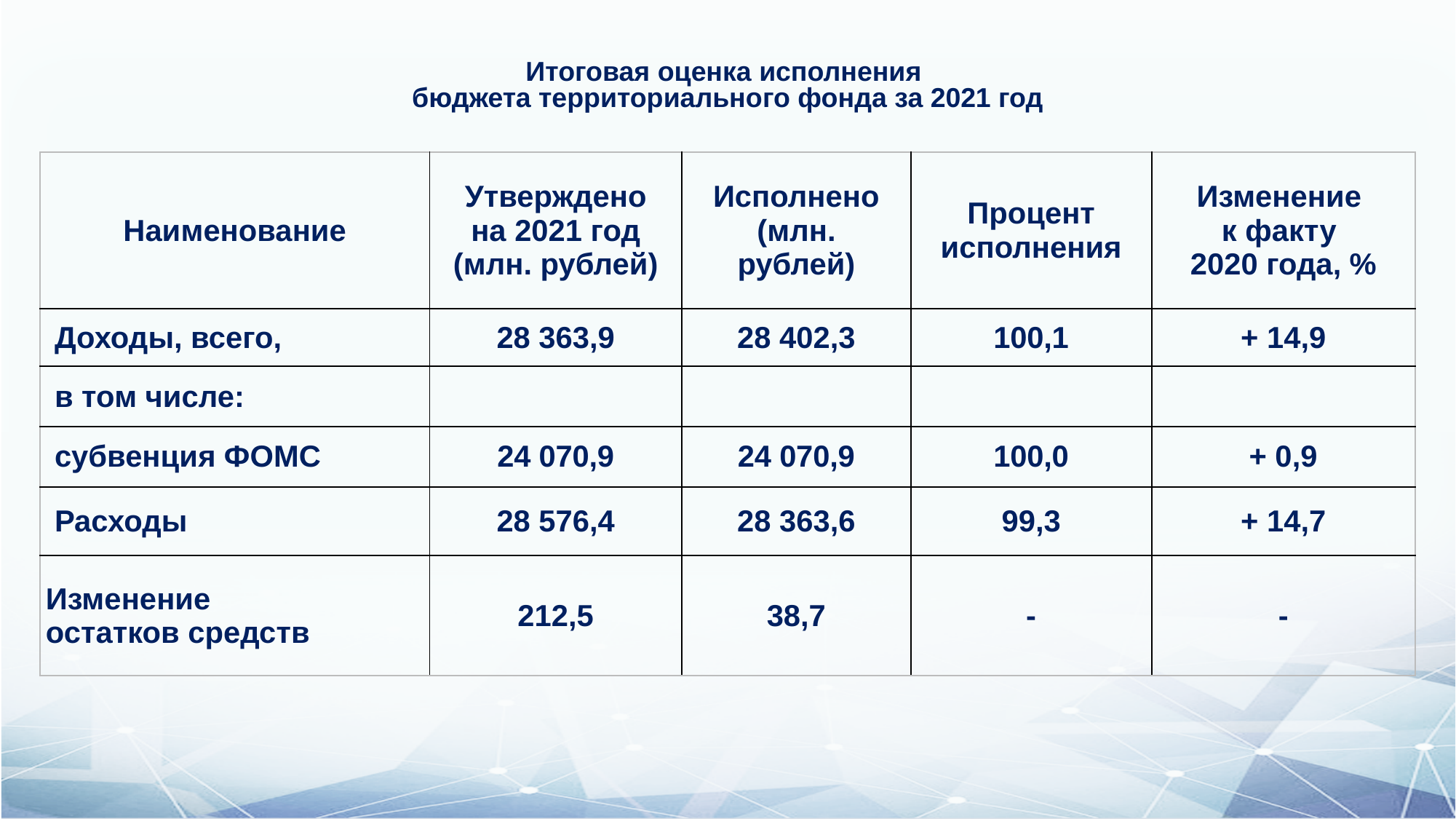

# Итоговая оценка исполнения бюджета территориального фонда за 2021 год
| Наименование | Утверждено на 2021 год (млн. рублей) | Исполнено (млн. рублей) | Процент исполнения | Изменение к факту 2020 года, % |
| --- | --- | --- | --- | --- |
| Доходы, всего, | 28 363,9 | 28 402,3 | 100,1 | + 14,9 |
| в том числе: |  |  |  |  |
| субвенция ФОМС | 24 070,9 | 24 070,9 | 100,0 | + 0,9 |
| Расходы | 28 576,4 | 28 363,6 | 99,3 | + 14,7 |
| Изменение остатков средств | 212,5 | 38,7 | - | - |